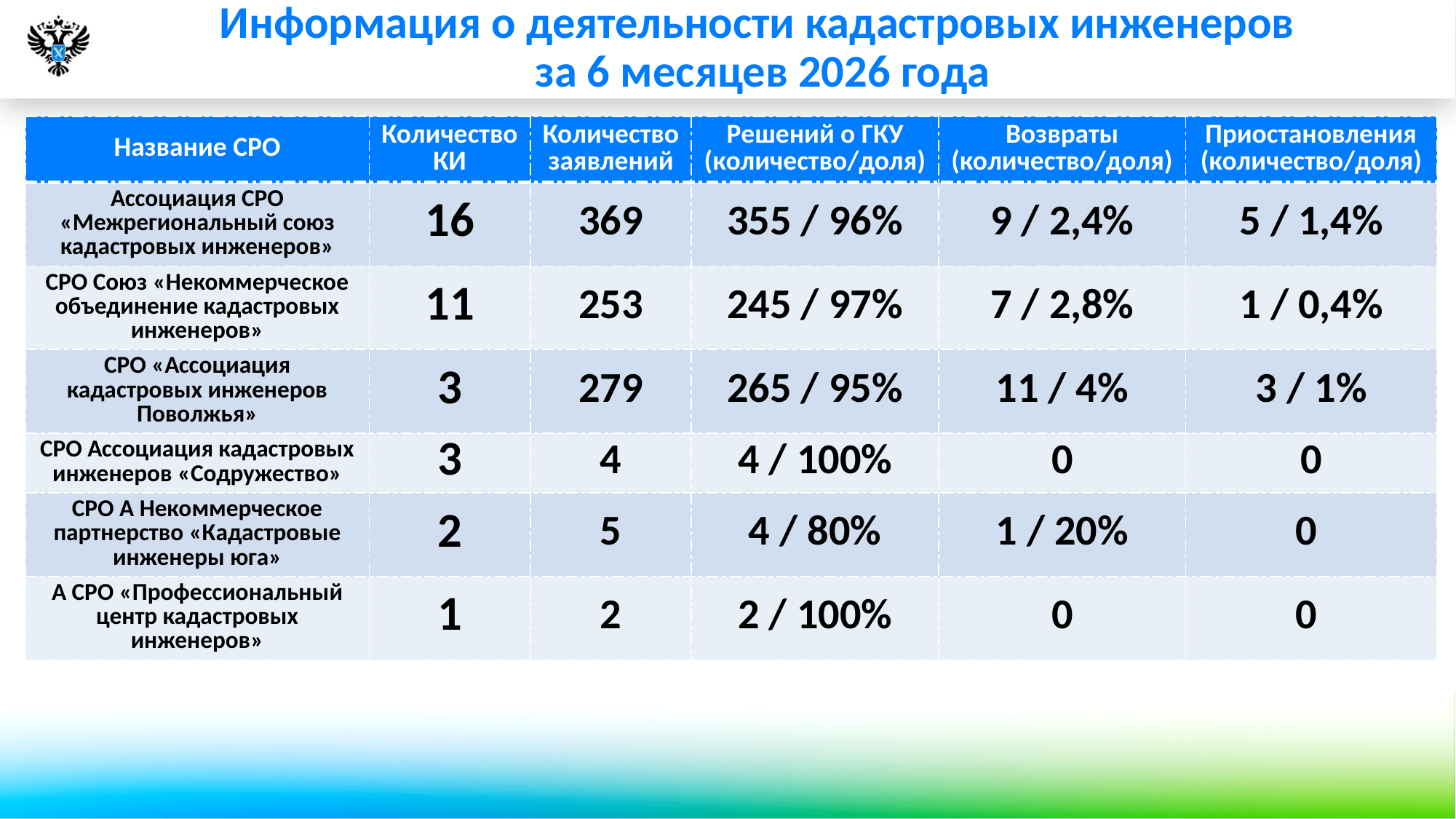

Информация о деятельности кадастровых инженеров
за 6 месяцев 2026 года
| Название СРО | Количество КИ | Количество заявлений | Решений о ГКУ (количество/доля) | Возвраты (количество/доля) | Приостановления (количество/доля) |
| --- | --- | --- | --- | --- | --- |
| Ассоциация СРО «Межрегиональный союз кадастровых инженеров» | 16 | 369 | 355 / 96% | 9 / 2,4% | 5 / 1,4% |
| СРО Союз «Некоммерческое объединение кадастровых инженеров» | 11 | 253 | 245 / 97% | 7 / 2,8% | 1 / 0,4% |
| СРО «Ассоциация кадастровых инженеров Поволжья» | 3 | 279 | 265 / 95% | 11 / 4% | 3 / 1% |
| СРО Ассоциация кадастровых инженеров «Содружество» | 3 | 4 | 4 / 100% | 0 | 0 |
| СРО А Некоммерческое партнерство «Кадастровые инженеры юга» | 2 | 5 | 4 / 80% | 1 / 20% | 0 |
| А СРО «Профессиональный центр кадастровых инженеров» | 1 | 2 | 2 / 100% | 0 | 0 |
5